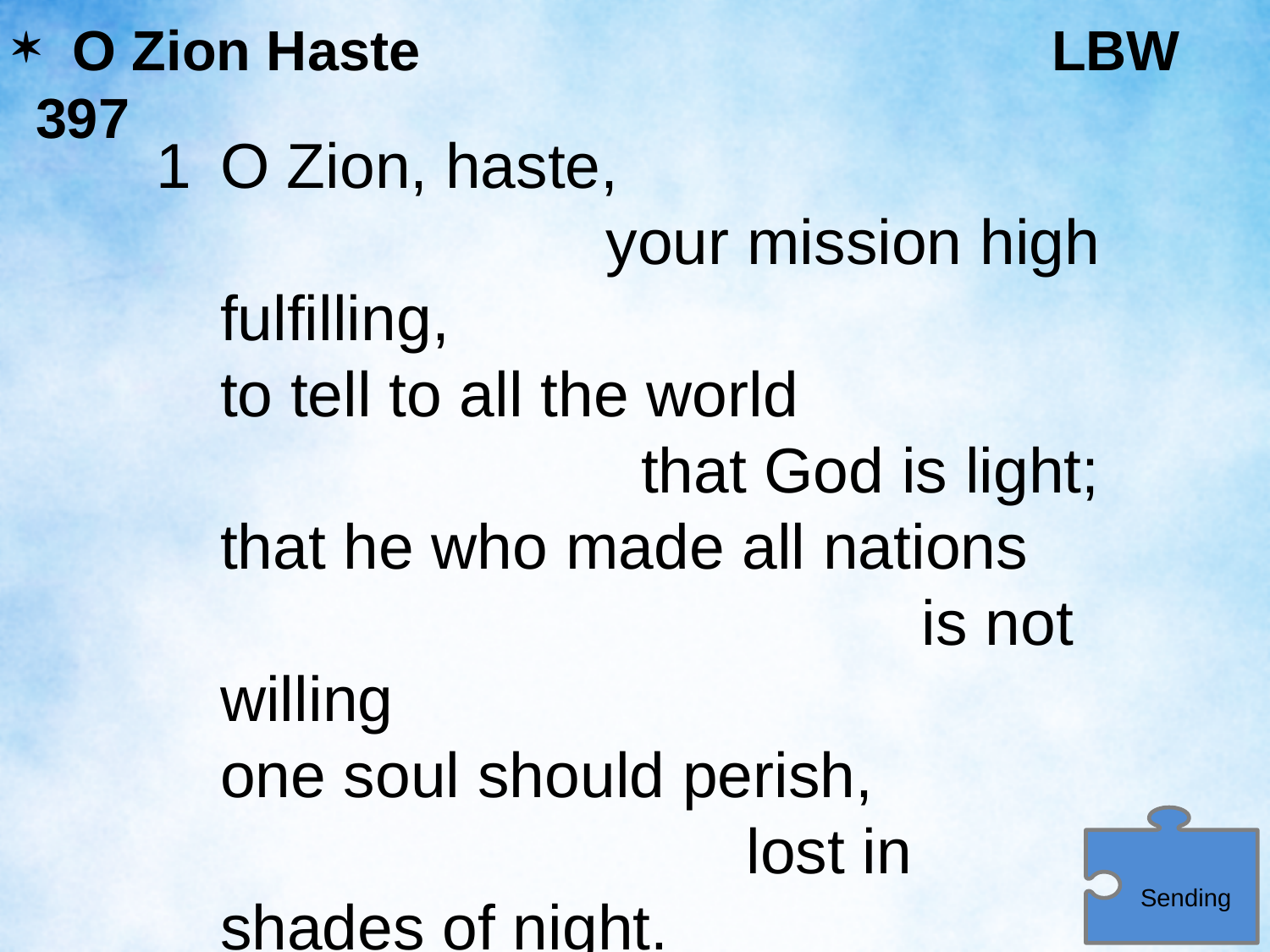

O Zion Haste					LBW 397

1	O Zion, haste,                                                   your mission high fulfilling,
	to tell to all the world                                          that God is light;
	that he who made all nations                                             is not willing
	one soul should perish,                                            lost in shades of night.

Sending